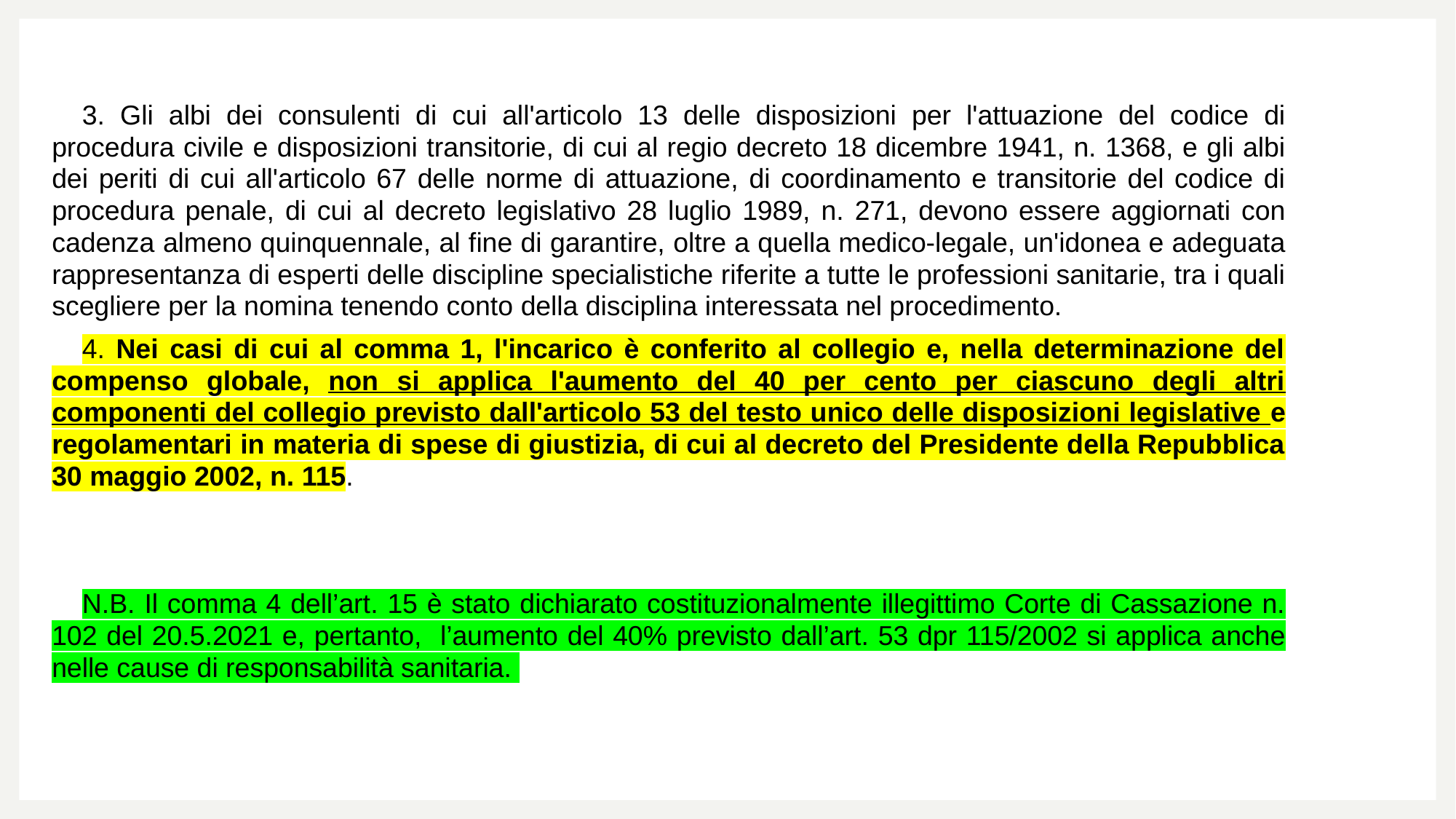

3. Gli albi dei consulenti di cui all'articolo 13 delle disposizioni per l'attuazione del codice di procedura civile e disposizioni transitorie, di cui al regio decreto 18 dicembre 1941, n. 1368, e gli albi dei periti di cui all'articolo 67 delle norme di attuazione, di coordinamento e transitorie del codice di procedura penale, di cui al decreto legislativo 28 luglio 1989, n. 271, devono essere aggiornati con cadenza almeno quinquennale, al fine di garantire, oltre a quella medico-legale, un'idonea e adeguata rappresentanza di esperti delle discipline specialistiche riferite a tutte le professioni sanitarie, tra i quali scegliere per la nomina tenendo conto della disciplina interessata nel procedimento.
4. Nei casi di cui al comma 1, l'incarico è conferito al collegio e, nella determinazione del compenso globale, non si applica l'aumento del 40 per cento per ciascuno degli altri componenti del collegio previsto dall'articolo 53 del testo unico delle disposizioni legislative e regolamentari in materia di spese di giustizia, di cui al decreto del Presidente della Repubblica 30 maggio 2002, n. 115.

N.B. Il comma 4 dell’art. 15 è stato dichiarato costituzionalmente illegittimo Corte di Cassazione n. 102 del 20.5.2021 e, pertanto,  l’aumento del 40% previsto dall’art. 53 dpr 115/2002 si applica anche nelle cause di responsabilità sanitaria.